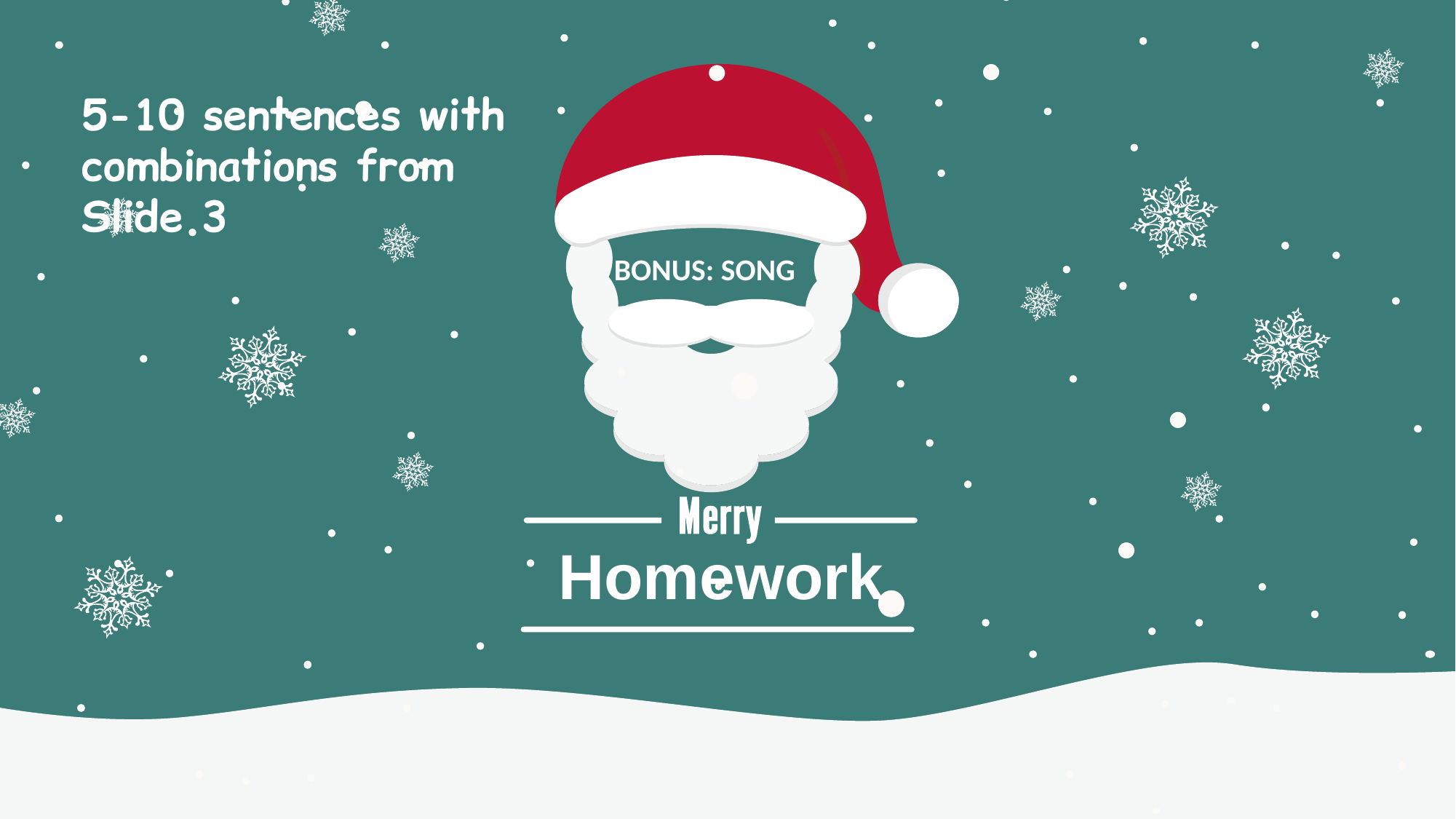

5-10 sentences with combinations from Slide 3

BONUS: SONG

Reporter

Homework